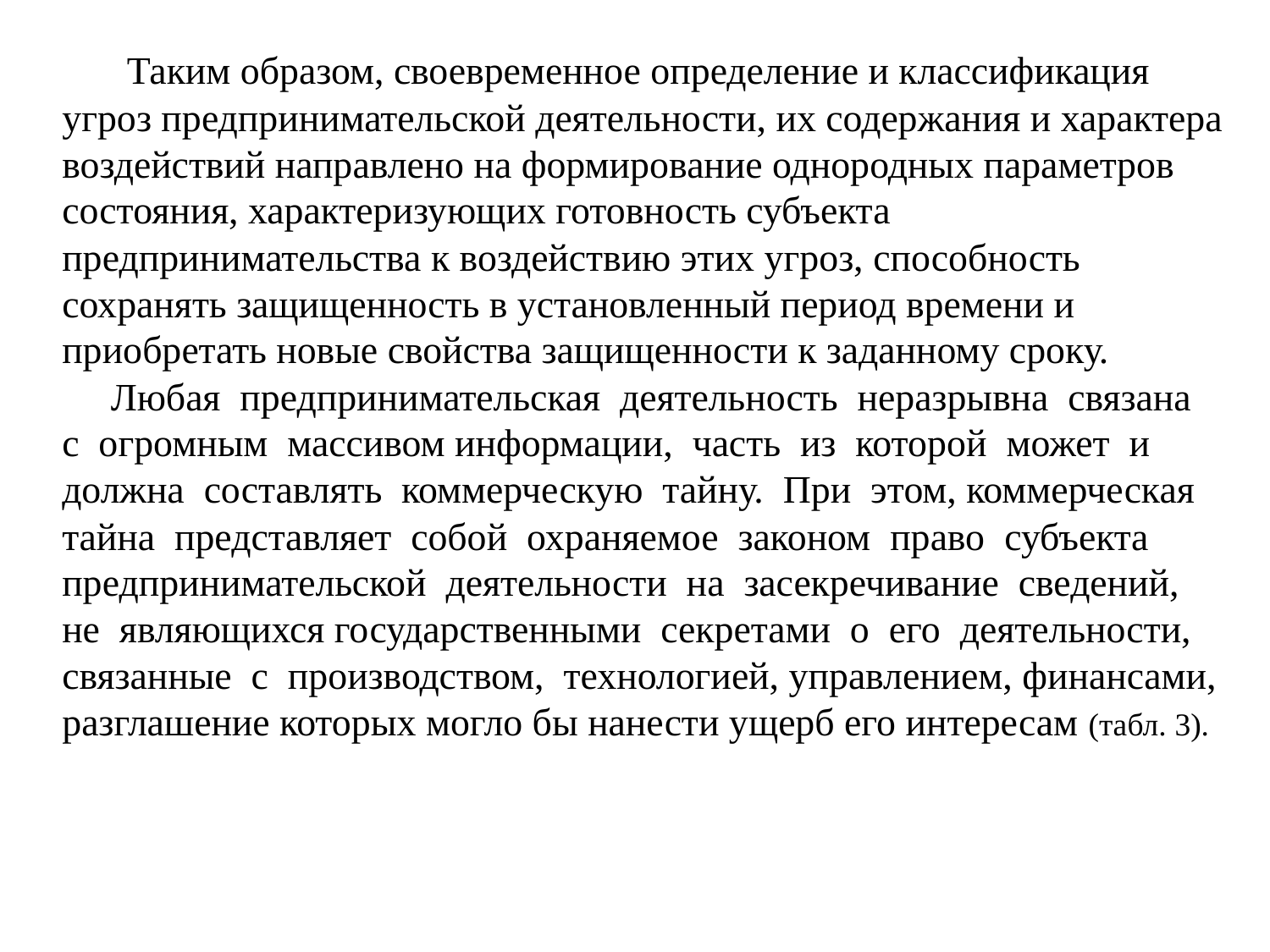

Таким образом, своевременное определение и классификация угроз предпринимательской деятельности, их содержания и характера воздействий направлено на формирование однородных параметров состояния, характеризующих готовность субъекта предпринимательства к воздействию этих угроз, способность сохранять защищенность в установленный период времени и приобретать новые свойства защищенности к заданному сроку.
     Любая  предпринимательская  деятельность  неразрывна  связана  с  огромным  массивом информации,  часть  из  которой  может  и  должна  составлять  коммерческую  тайну.  При  этом, коммерческая  тайна  представляет  собой  охраняемое  законом  право  субъекта предпринимательской  деятельности  на  засекречивание  сведений,  не  являющихся государственными  секретами  о  его  деятельности,  связанные  с  производством,  технологией, управлением, финансами, разглашение которых могло бы нанести ущерб его интересам (табл. 3).